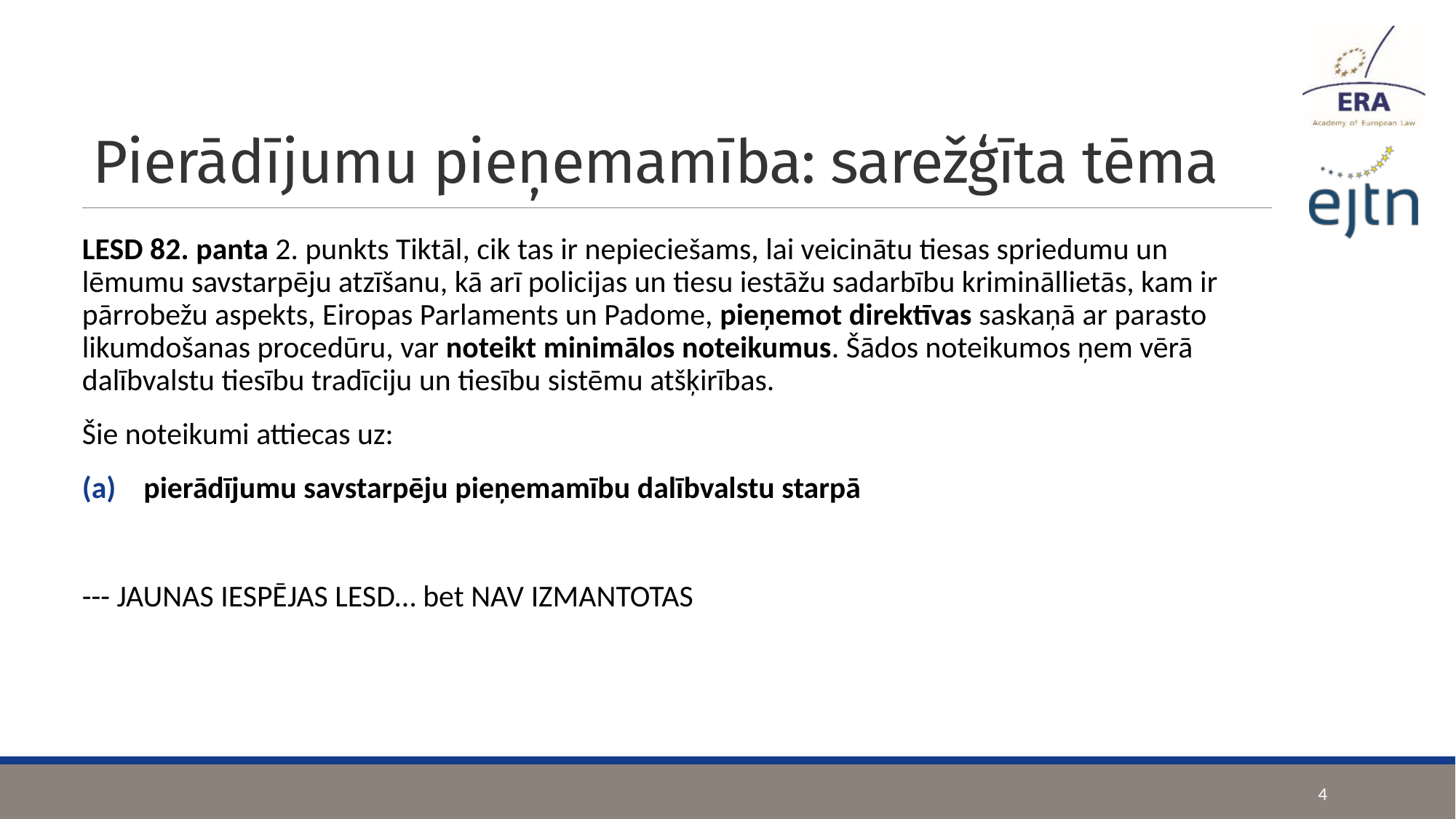

# Pierādījumu pieņemamība: sarežģīta tēma
LESD 82. panta 2. punkts Tiktāl, cik tas ir nepieciešams, lai veicinātu tiesas spriedumu un lēmumu savstarpēju atzīšanu, kā arī policijas un tiesu iestāžu sadarbību krimināllietās, kam ir pārrobežu aspekts, Eiropas Parlaments un Padome, pieņemot direktīvas saskaņā ar parasto likumdošanas procedūru, var noteikt minimālos noteikumus. Šādos noteikumos ņem vērā dalībvalstu tiesību tradīciju un tiesību sistēmu atšķirības.
Šie noteikumi attiecas uz:
pierādījumu savstarpēju pieņemamību dalībvalstu starpā

--- JAUNAS IESPĒJAS LESD… bet NAV IZMANTOTAS

4